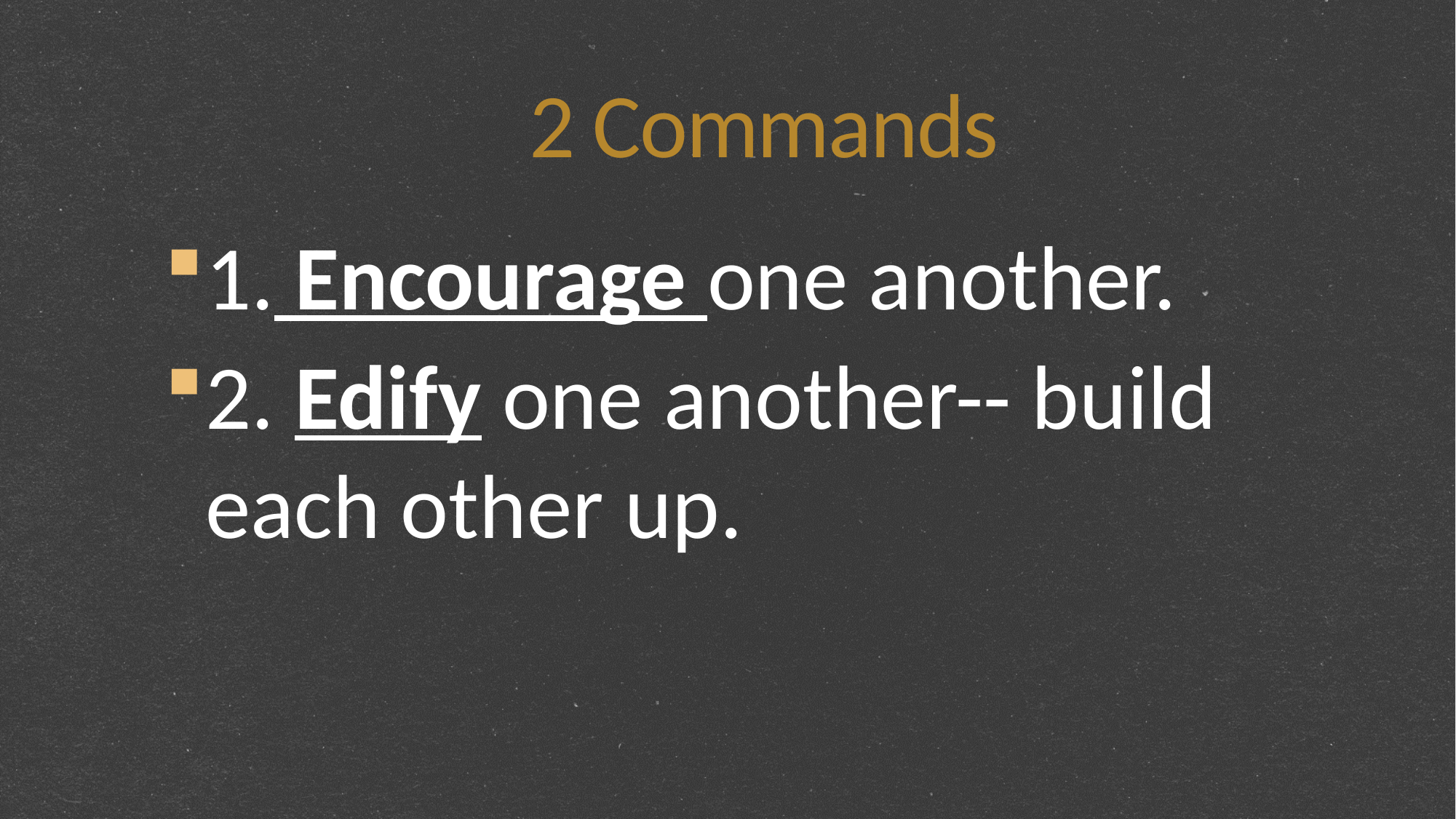

# 2 Commands
1. Encourage one another.
2. Edify one another-- build each other up.